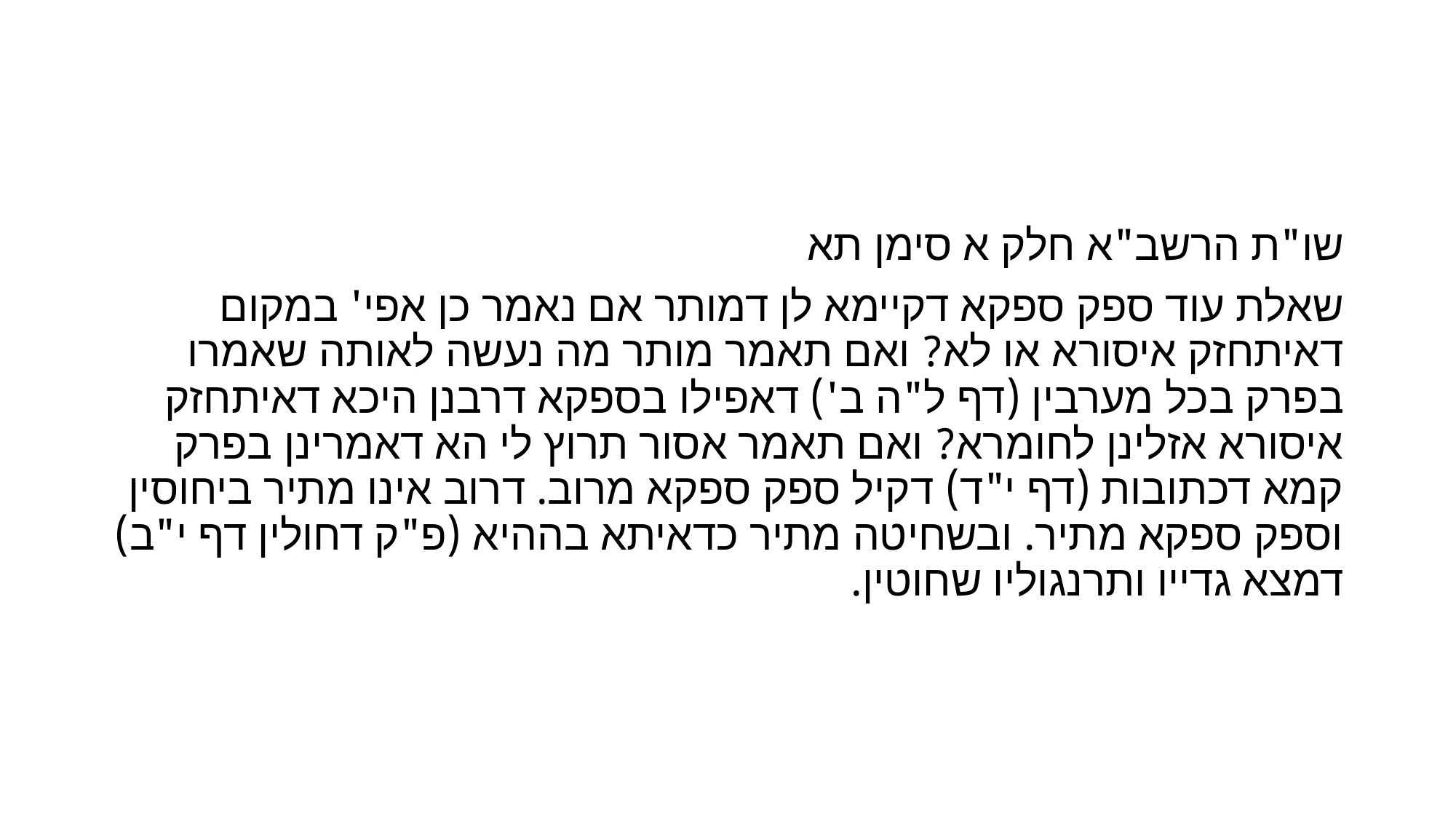

#
שו"ת הרשב"א חלק א סימן תא
שאלת עוד ספק ספקא דקיימא לן דמותר אם נאמר כן אפי' במקום דאיתחזק איסורא או לא? ואם תאמר מותר מה נעשה לאותה שאמרו בפרק בכל מערבין (דף ל"ה ב') דאפילו בספקא דרבנן היכא דאיתחזק איסורא אזלינן לחומרא? ואם תאמר אסור תרוץ לי הא דאמרינן בפרק קמא דכתובות (דף י"ד) דקיל ספק ספקא מרוב. דרוב אינו מתיר ביחוסין וספק ספקא מתיר. ובשחיטה מתיר כדאיתא בההיא (פ"ק דחולין דף י"ב) דמצא גדייו ותרנגוליו שחוטין.